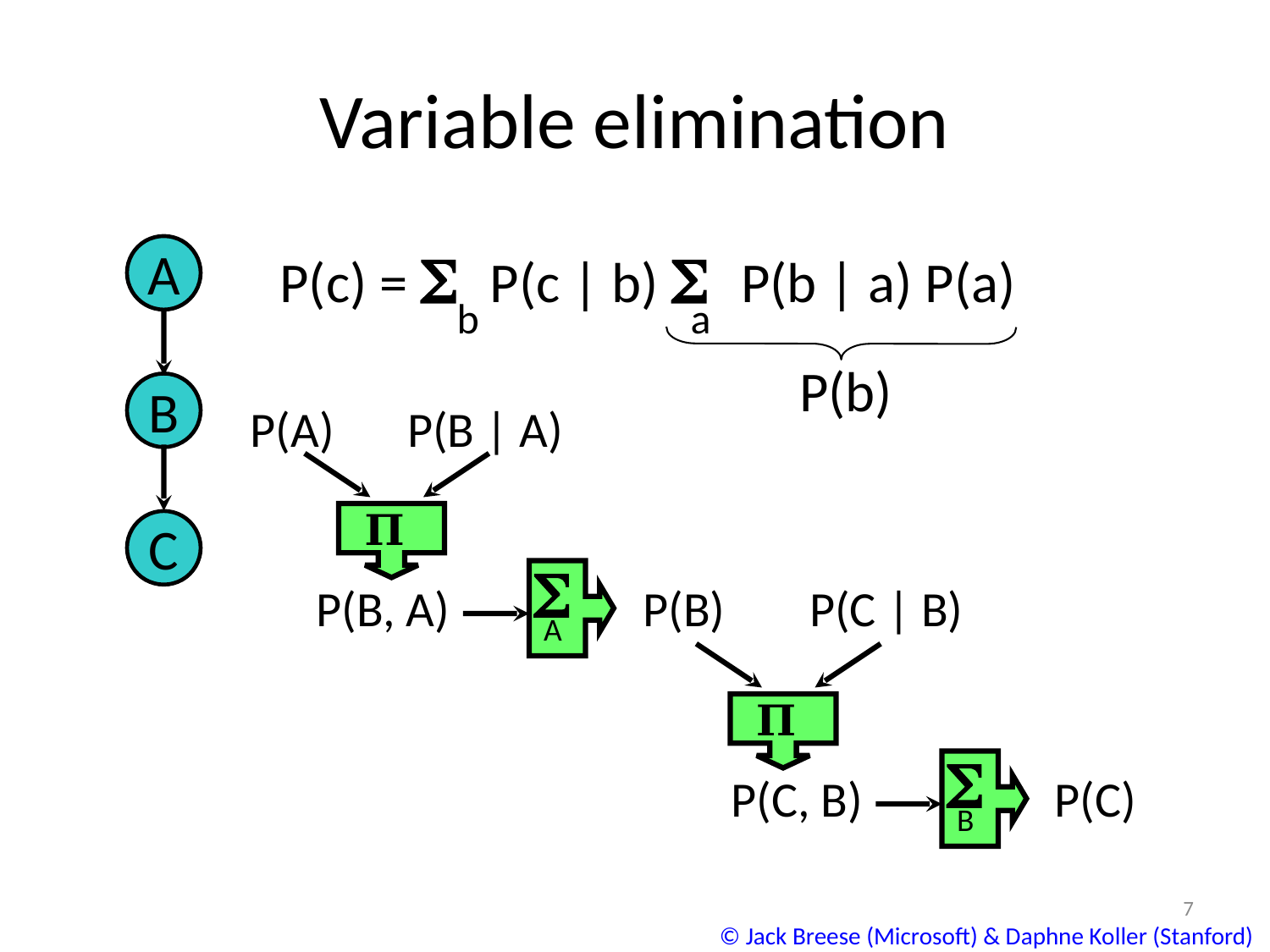

# Variable elimination
A

P(c) = Σ P(c | b) Σ P(b | a) P(a)
b
a
P(b)

B

P(A)
P(B | A)

𝚷

P(B, A)

C

Σ

P(B)
A

P(C | B)

𝚷

P(C, B)
Σ

P(C)
B

7
© Jack Breese (Microsoft) & Daphne Koller (Stanford)